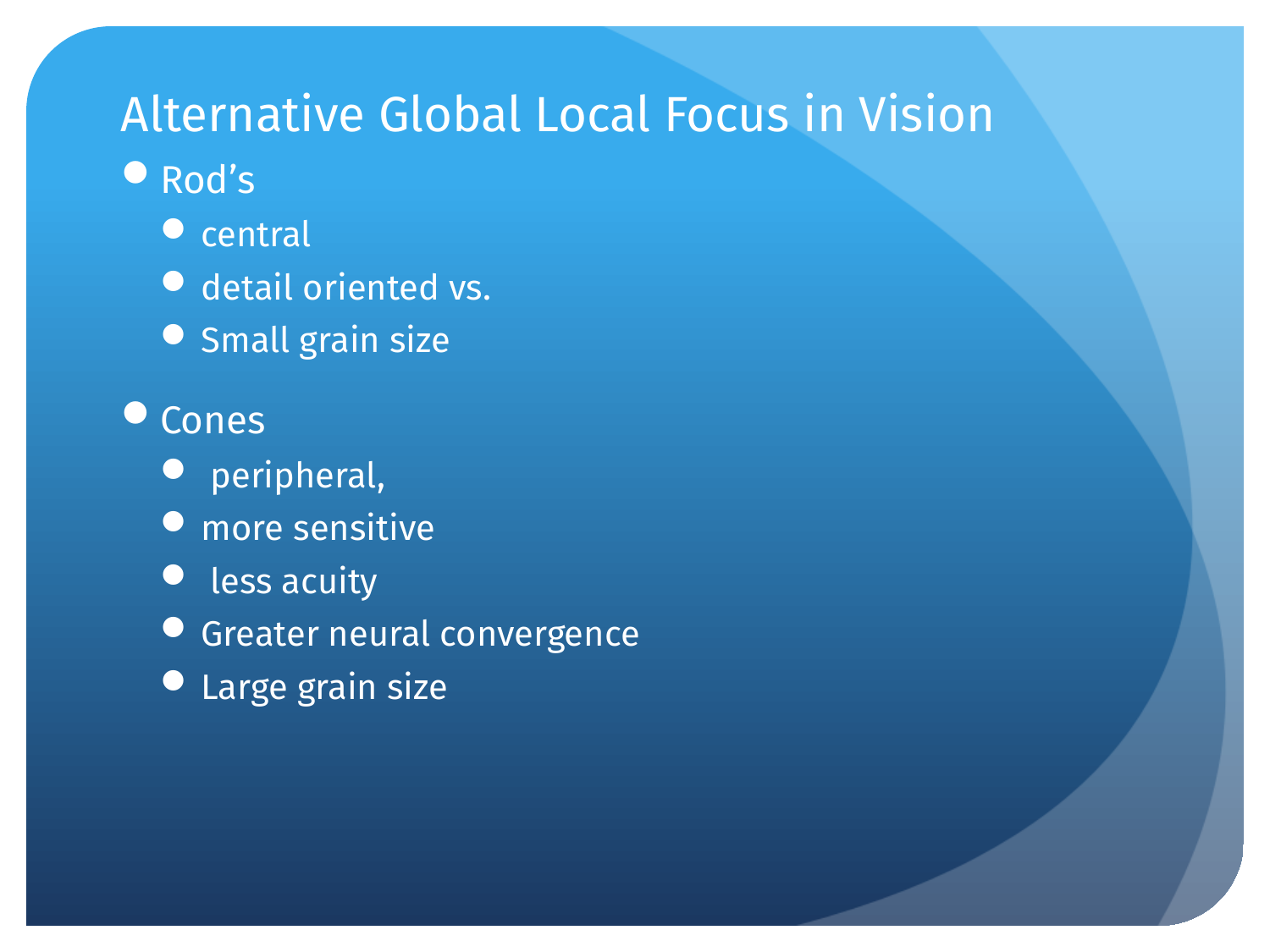

# Alternative Global Local Focus in Vision
Rod’s
central
detail oriented vs.
Small grain size
Cones
 peripheral,
more sensitive
 less acuity
Greater neural convergence
Large grain size